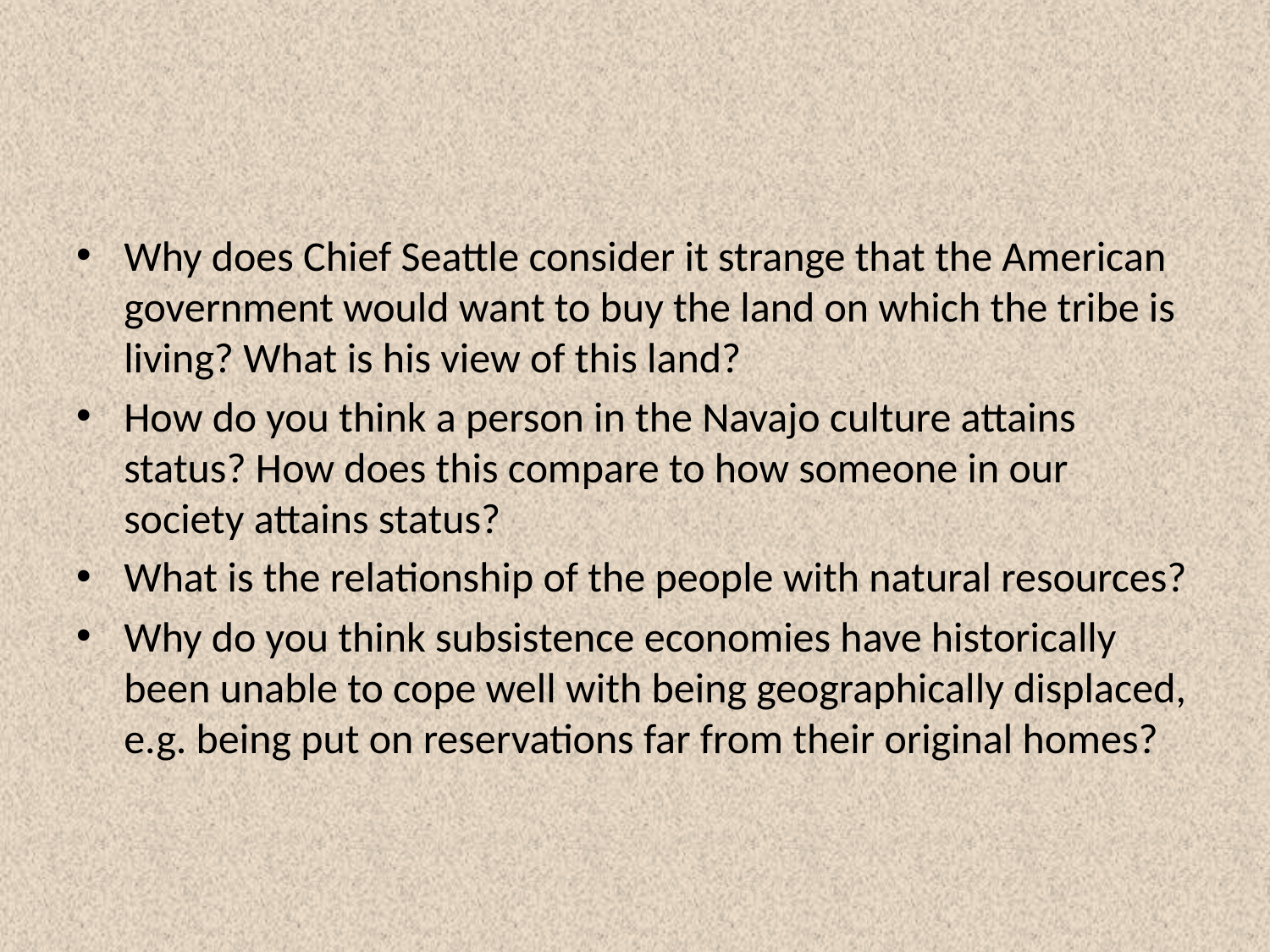

#
Why does Chief Seattle consider it strange that the American government would want to buy the land on which the tribe is living? What is his view of this land?
How do you think a person in the Navajo culture attains status? How does this compare to how someone in our society attains status?
What is the relationship of the people with natural resources?
Why do you think subsistence economies have historically been unable to cope well with being geographically displaced, e.g. being put on reservations far from their original homes?